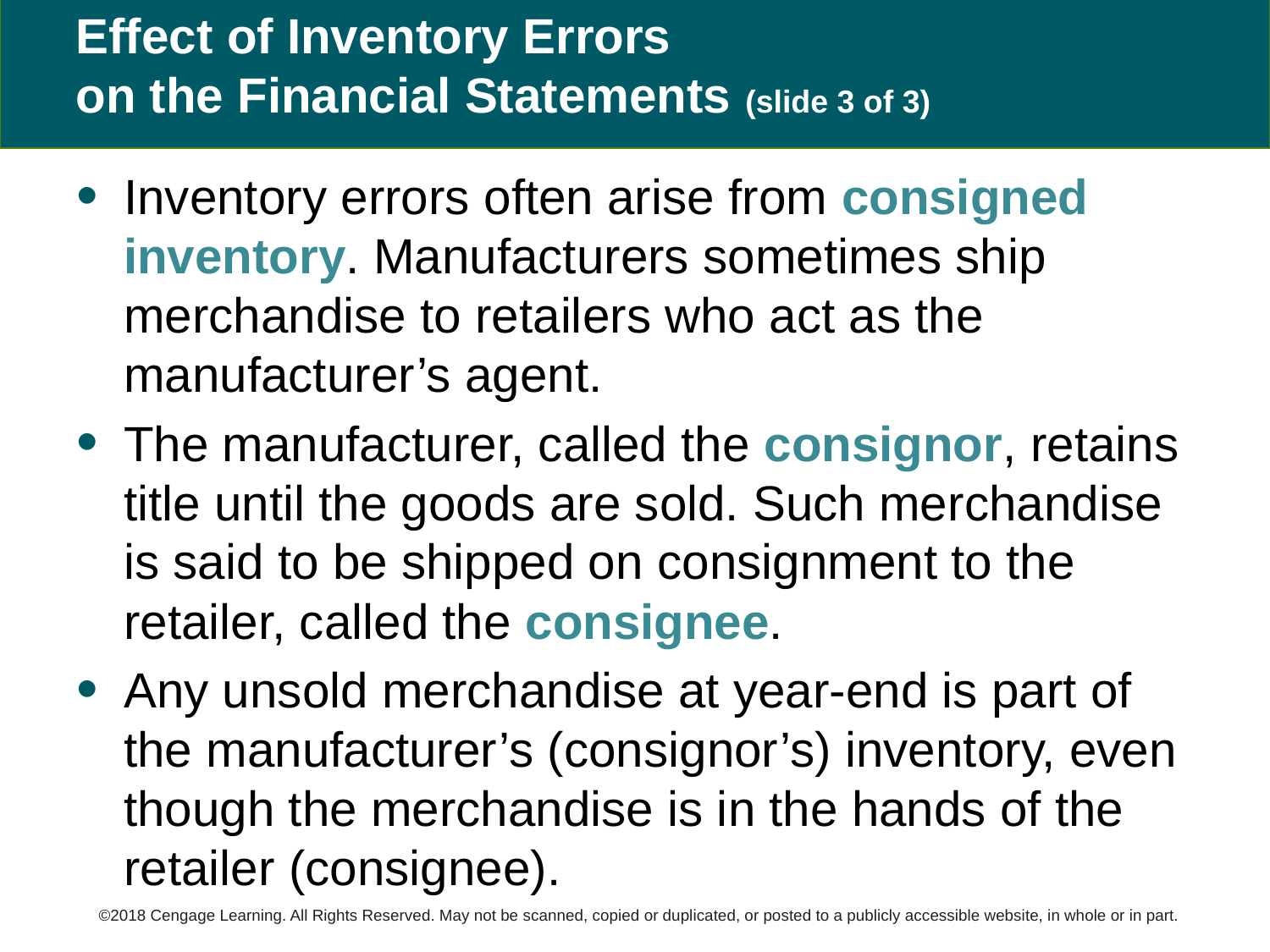

# Effect of Inventory Errors on the Financial Statements (slide 3 of 3)
Inventory errors often arise from consigned inventory. Manufacturers sometimes ship merchandise to retailers who act as the manufacturer’s agent.
The manufacturer, called the consignor, retains title until the goods are sold. Such merchandise is said to be shipped on consignment to the retailer, called the consignee.
Any unsold merchandise at year-end is part of the manufacturer’s (consignor’s) inventory, even though the merchandise is in the hands of the retailer (consignee).
©2018 Cengage Learning. All Rights Reserved. May not be scanned, copied or duplicated, or posted to a publicly accessible website, in whole or in part.